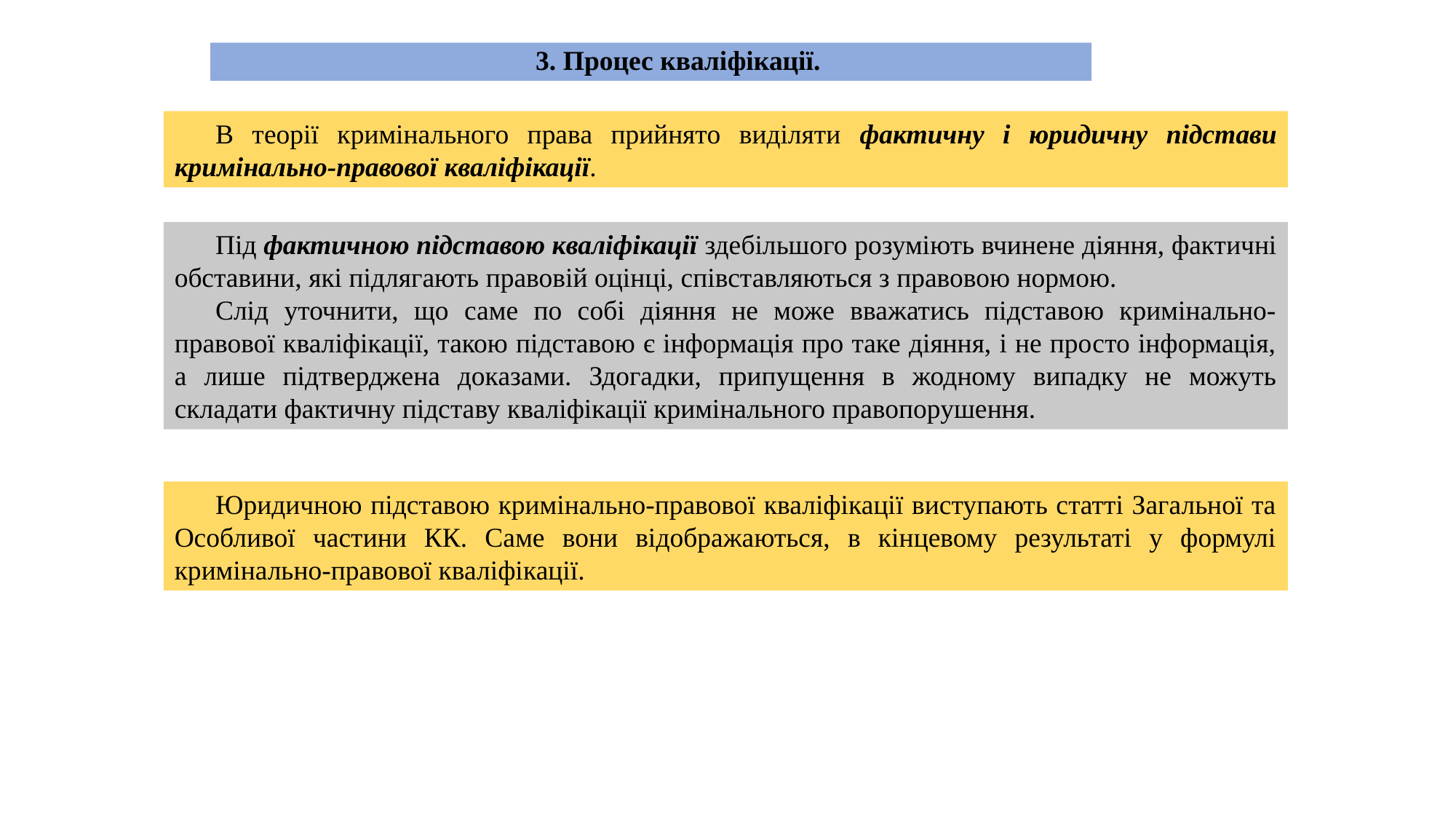

3. Процес кваліфікації.
В теорії кримінального права прийнято виділяти фактичну і юридичну підстави кримінально-правової кваліфікації.
Під фактичною підставою кваліфікації здебільшого розуміють вчинене діяння, фактичні обставини, які підлягають правовій оцінці, співставляються з правовою нормою.
Слід уточнити, що саме по собі діяння не може вважатись підставою кримінально-правової кваліфікації, такою підставою є інформація про таке діяння, і не просто інформація, а лише підтверджена доказами. Здогадки, припущення в жодному випадку не можуть складати фактичну підставу кваліфікації кримінального правопорушення.
Юридичною підставою кримінально-правової кваліфікації виступають статті Загальної та Особливої частини КК. Саме вони відображаються, в кінцевому результаті у формулі кримінально-правової кваліфікації.